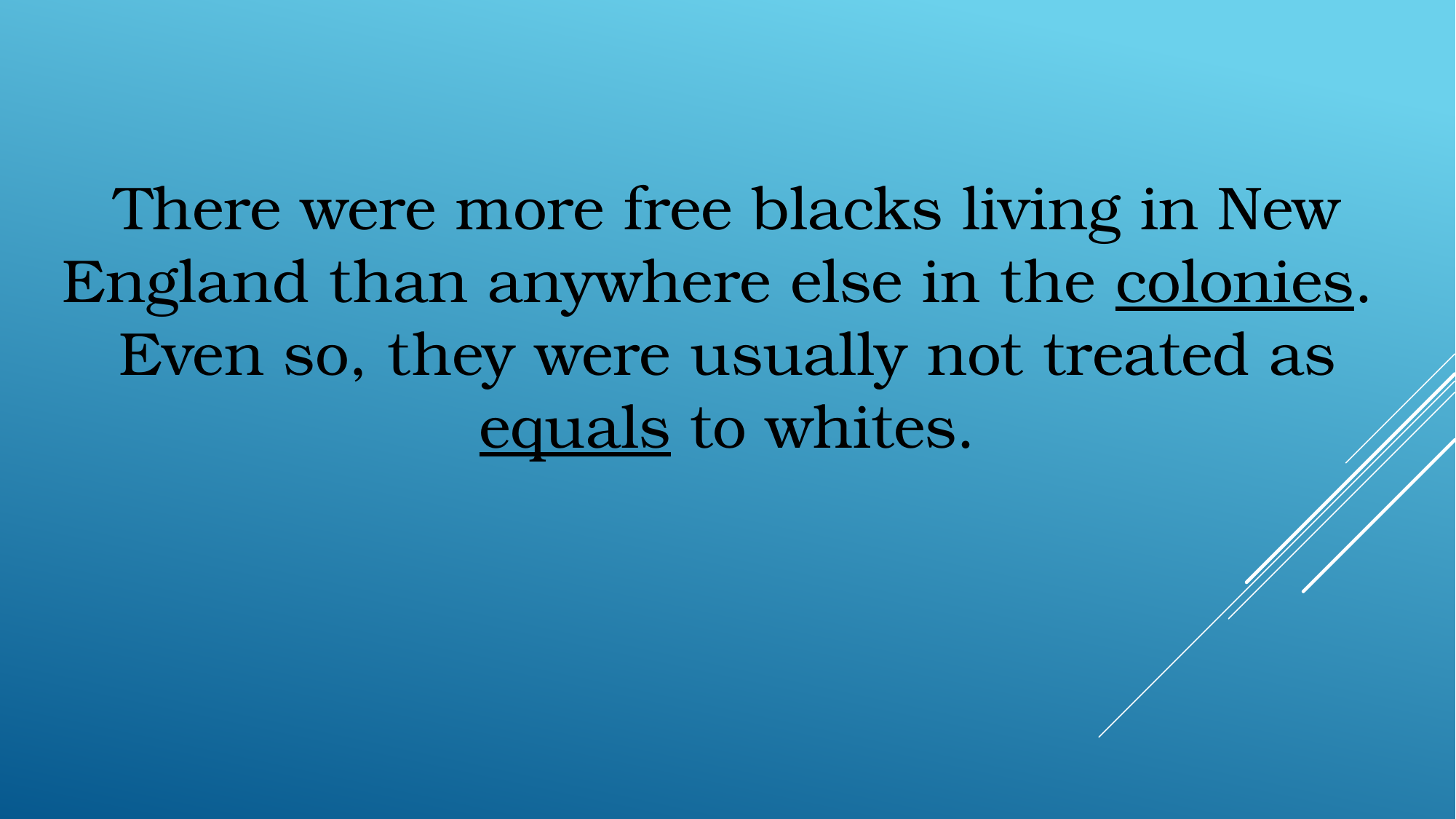

There were more free blacks living in New England than anywhere else in the colonies.  Even so, they were usually not treated as equals to whites.